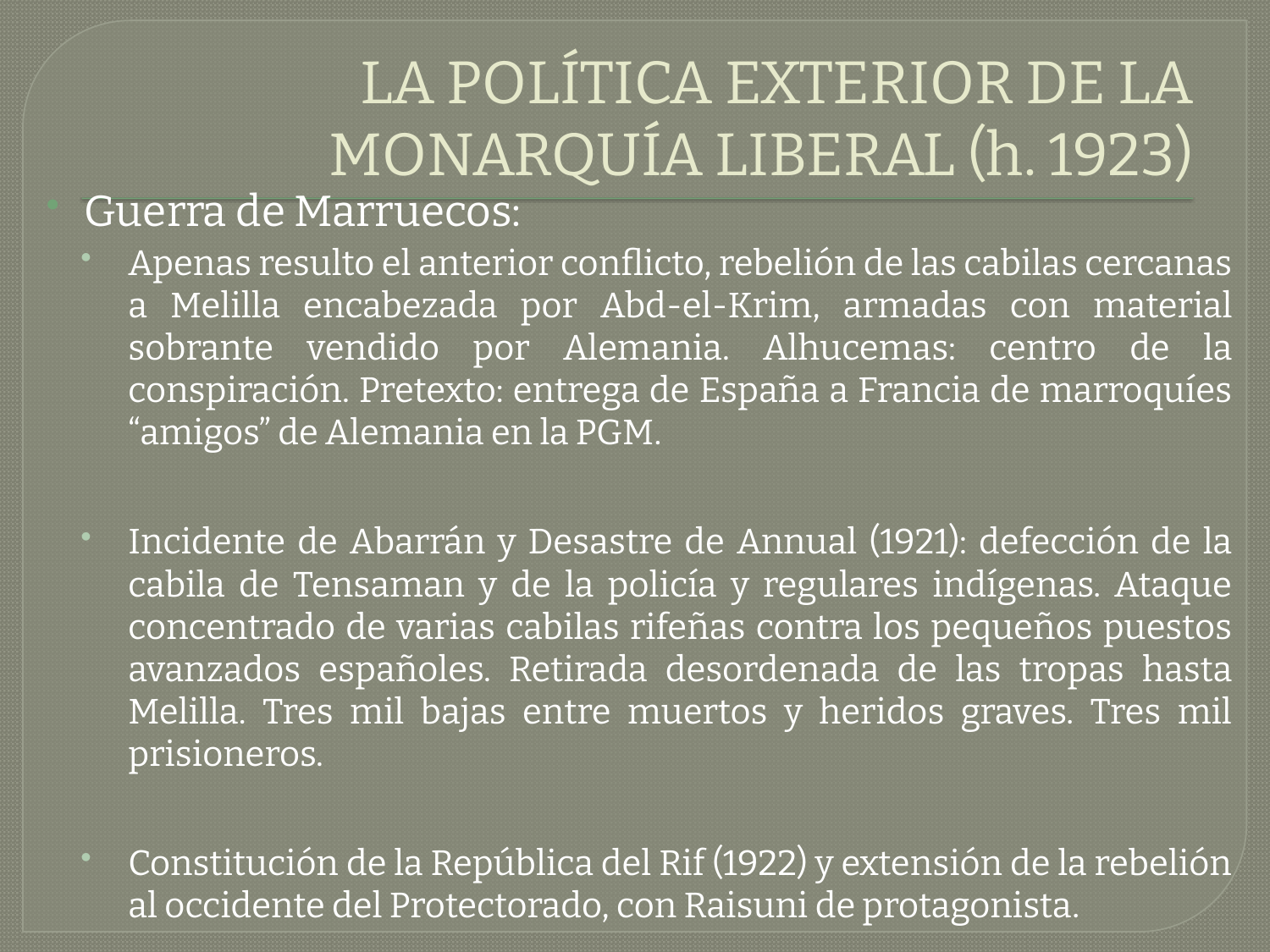

# LA POLÍTICA EXTERIOR DE LA MONARQUÍA LIBERAL (h. 1923)
Guerra de Marruecos:
Apenas resulto el anterior conflicto, rebelión de las cabilas cercanas a Melilla encabezada por Abd-el-Krim, armadas con material sobrante vendido por Alemania. Alhucemas: centro de la conspiración. Pretexto: entrega de España a Francia de marroquíes “amigos” de Alemania en la PGM.

Incidente de Abarrán y Desastre de Annual (1921): defección de la cabila de Tensaman y de la policía y regulares indígenas. Ataque concentrado de varias cabilas rifeñas contra los pequeños puestos avanzados españoles. Retirada desordenada de las tropas hasta Melilla. Tres mil bajas entre muertos y heridos graves. Tres mil prisioneros.

Constitución de la República del Rif (1922) y extensión de la rebelión al occidente del Protectorado, con Raisuni de protagonista.